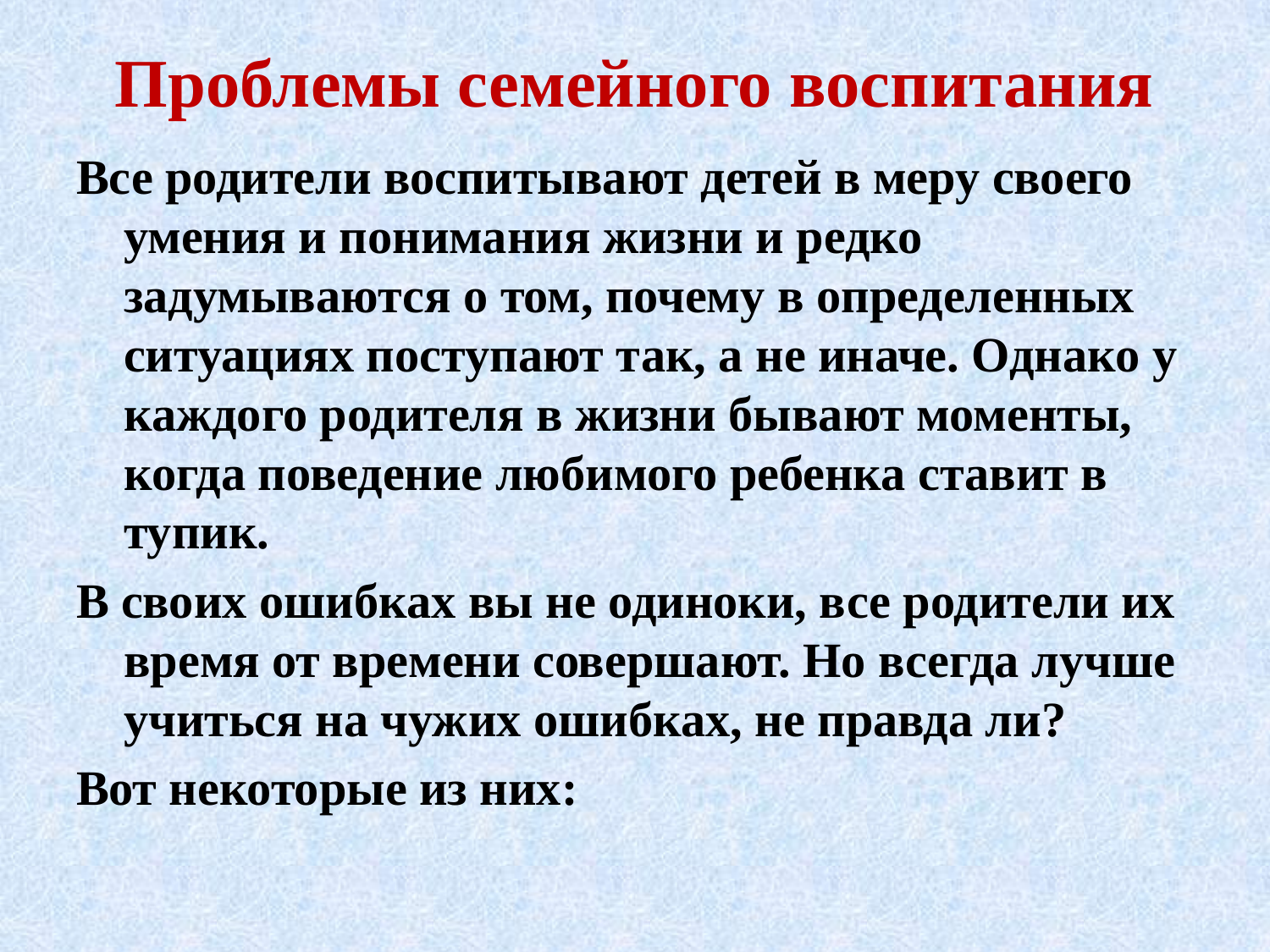

# Проблемы семейного воспитания
Все родители воспитывают детей в меру своего умения и понимания жизни и редко задумываются о том, почему в определенных ситуациях поступают так, а не иначе. Однако у каждого родителя в жизни бывают моменты, когда поведение любимого ребенка ставит в тупик.
В своих ошибках вы не одиноки, все родители их время от времени совершают. Но всегда лучше учиться на чужих ошибках, не правда ли?
Вот некоторые из них: